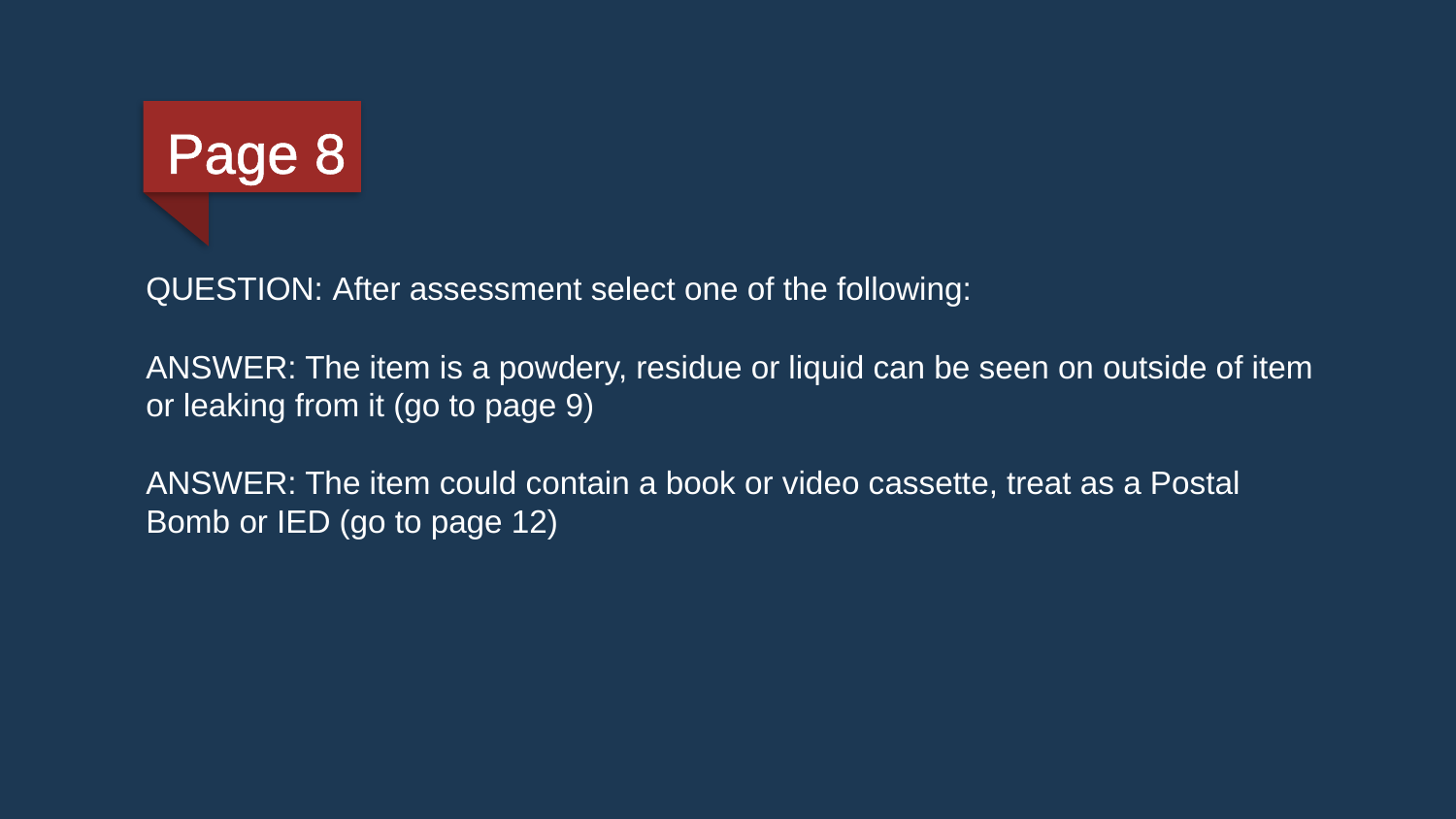

Page 8

QUESTION: After assessment select one of the following:

ANSWER: The item is a powdery, residue or liquid can be seen on outside of item or leaking from it (go to page 9)

ANSWER: The item could contain a book or video cassette, treat as a Postal Bomb or IED (go to page 12)